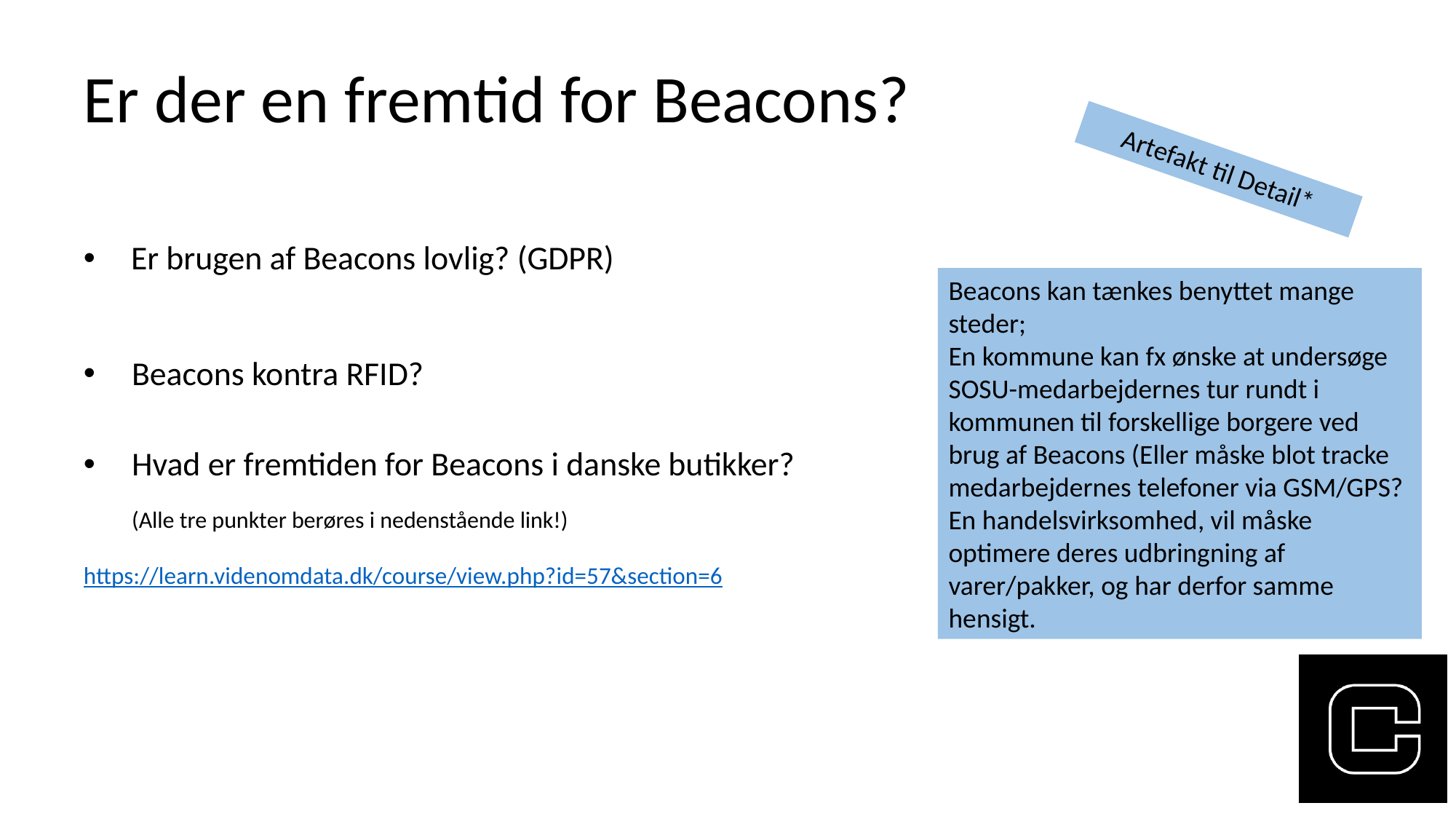

# Er der en fremtid for Beacons?
Artefakt til Detail*

Er brugen af Beacons lovlig? (GDPR)
Beacons kontra RFID?
Hvad er fremtiden for Beacons i danske butikker?
(Alle tre punkter berøres i nedenstående link!)
https://learn.videnomdata.dk/course/view.php?id=57&section=6

Beacons kan tænkes benyttet mange steder;
En kommune kan fx ønske at undersøge SOSU-medarbejdernes tur rundt i kommunen til forskellige borgere ved brug af Beacons (Eller måske blot tracke medarbejdernes telefoner via GSM/GPS?
En handelsvirksomhed, vil måske optimere deres udbringning af varer/pakker, og har derfor samme hensigt.